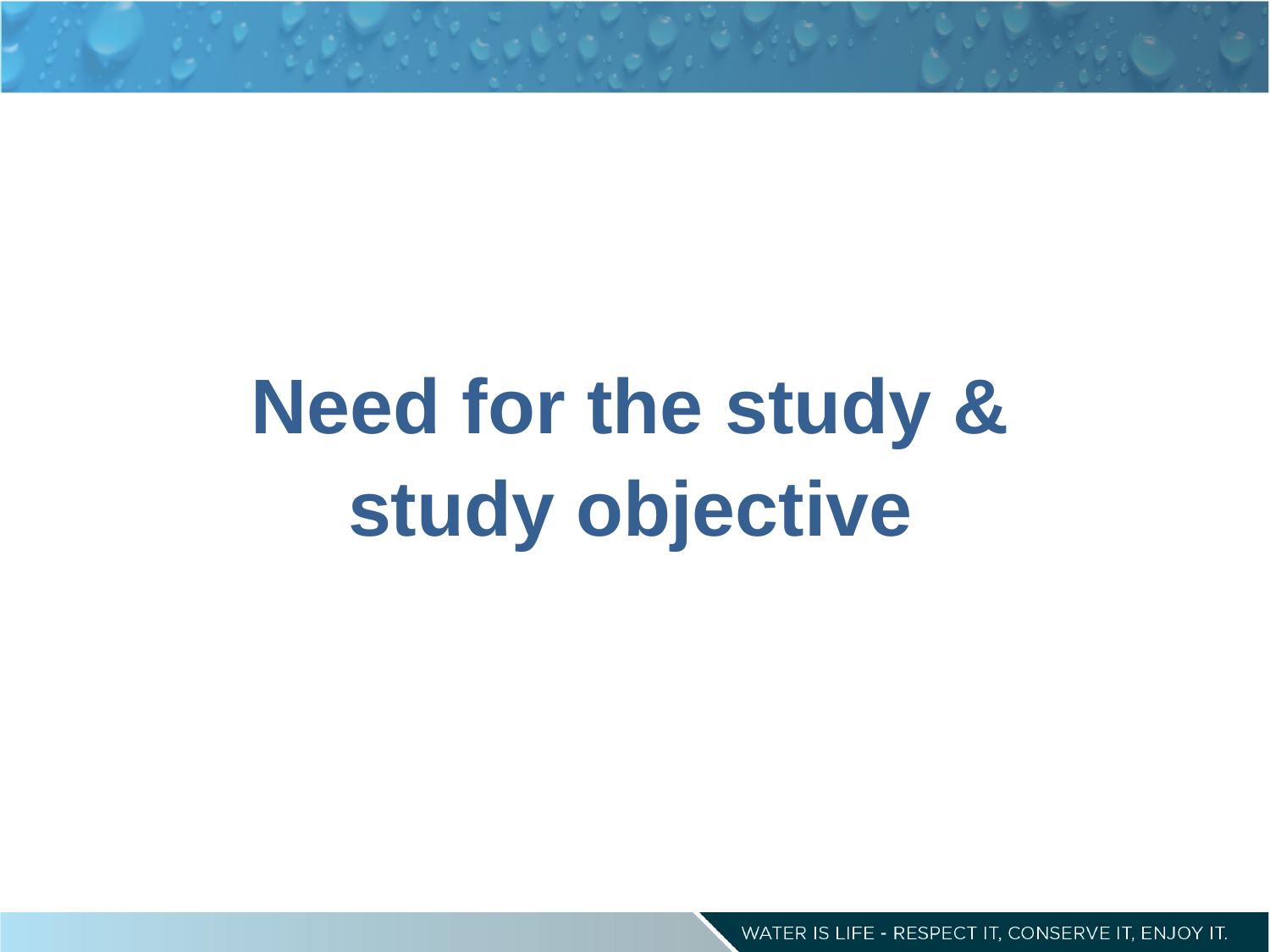

Need for the study & study objective